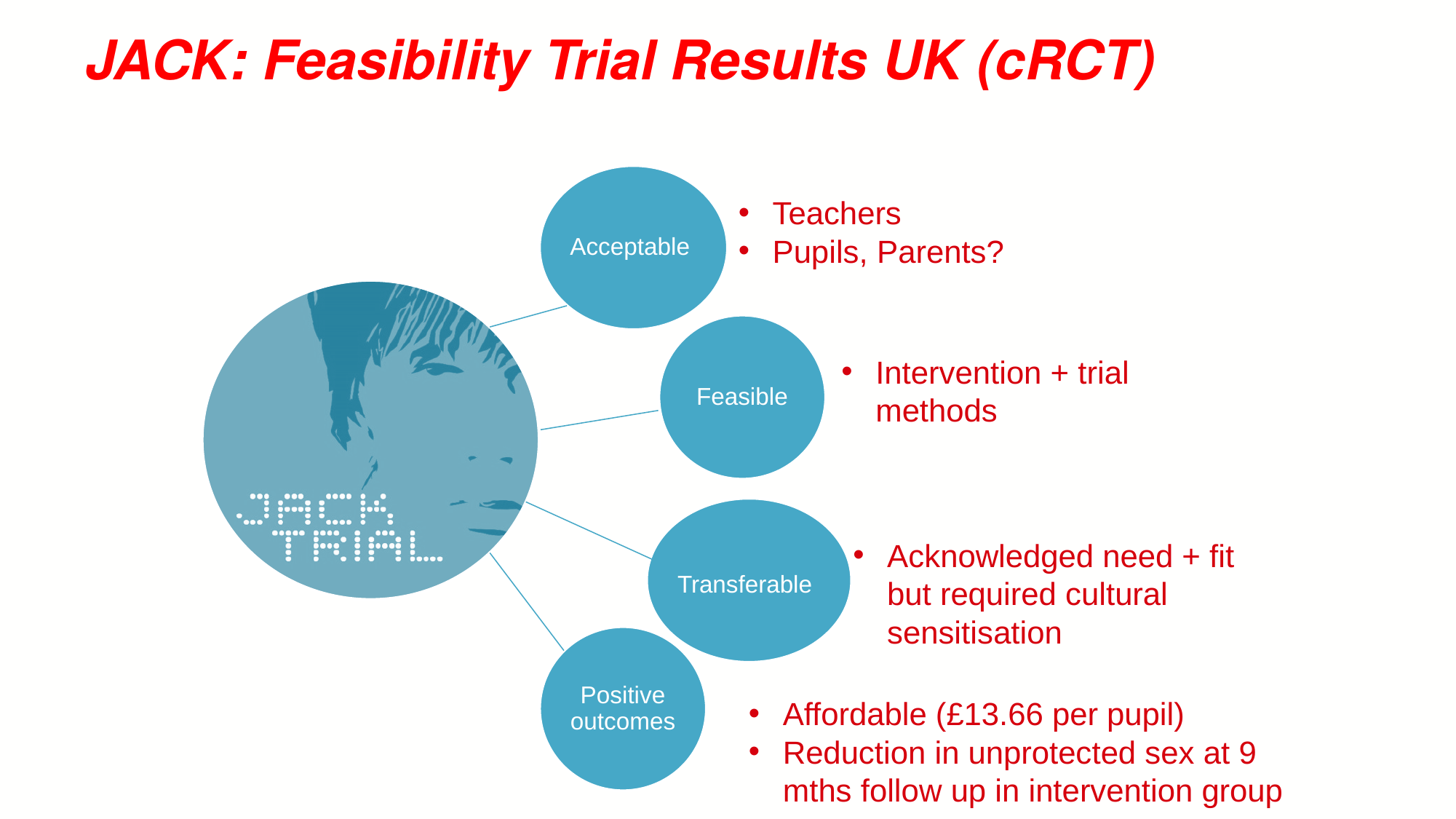

# JACK: Feasibility Trial Results UK (cRCT)

Acceptable
Teachers
Pupils, Parents?

Feasible
Intervention + trial methods

Transferable
Acknowledged need + fit but required cultural sensitisation

Positive outcomes
Affordable (£13.66 per pupil)
Reduction in unprotected sex at 9 mths follow up in intervention group